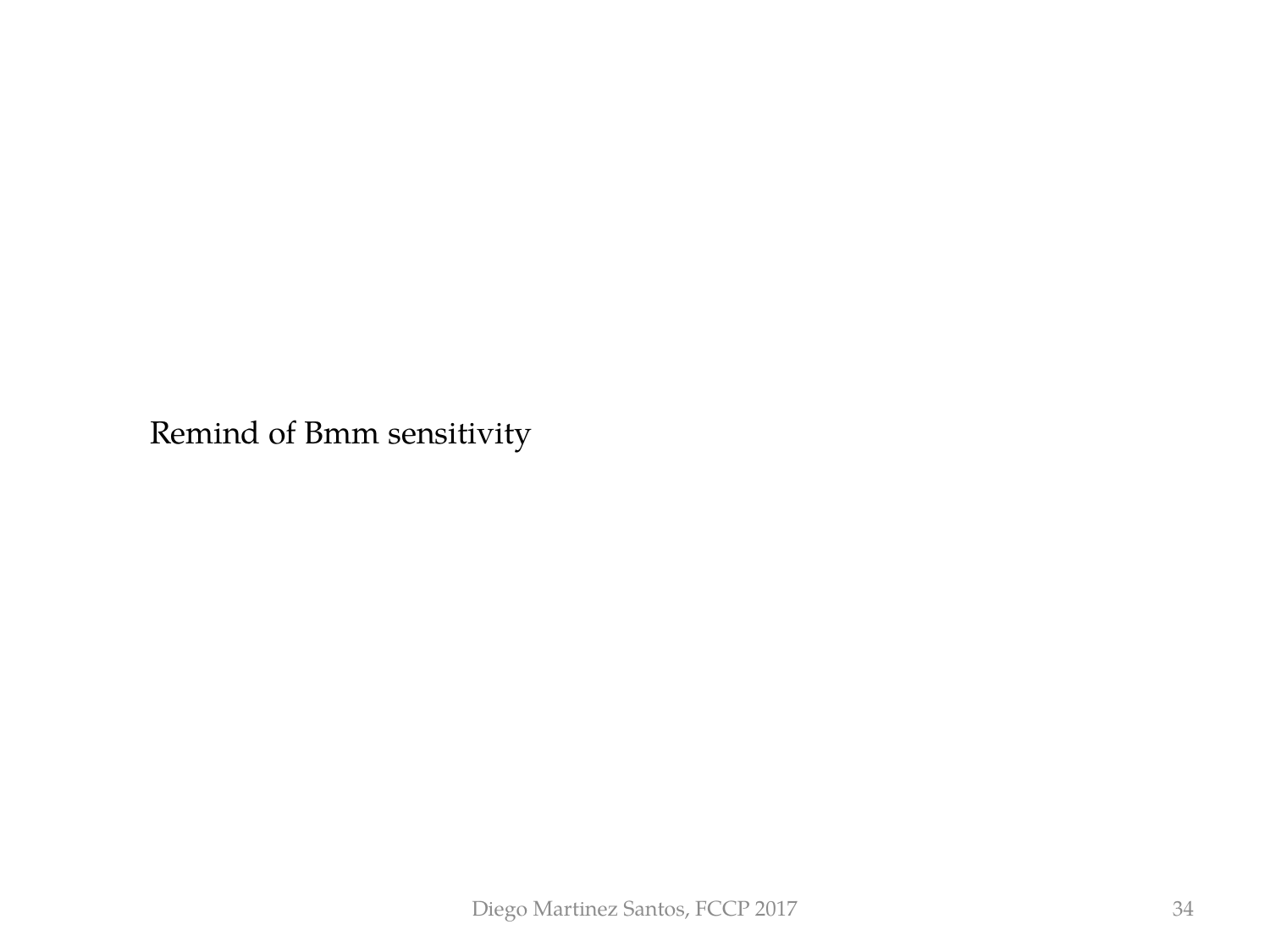

Remind of Bmm sensitivity
Diego Martinez Santos, FCCP 2017
34